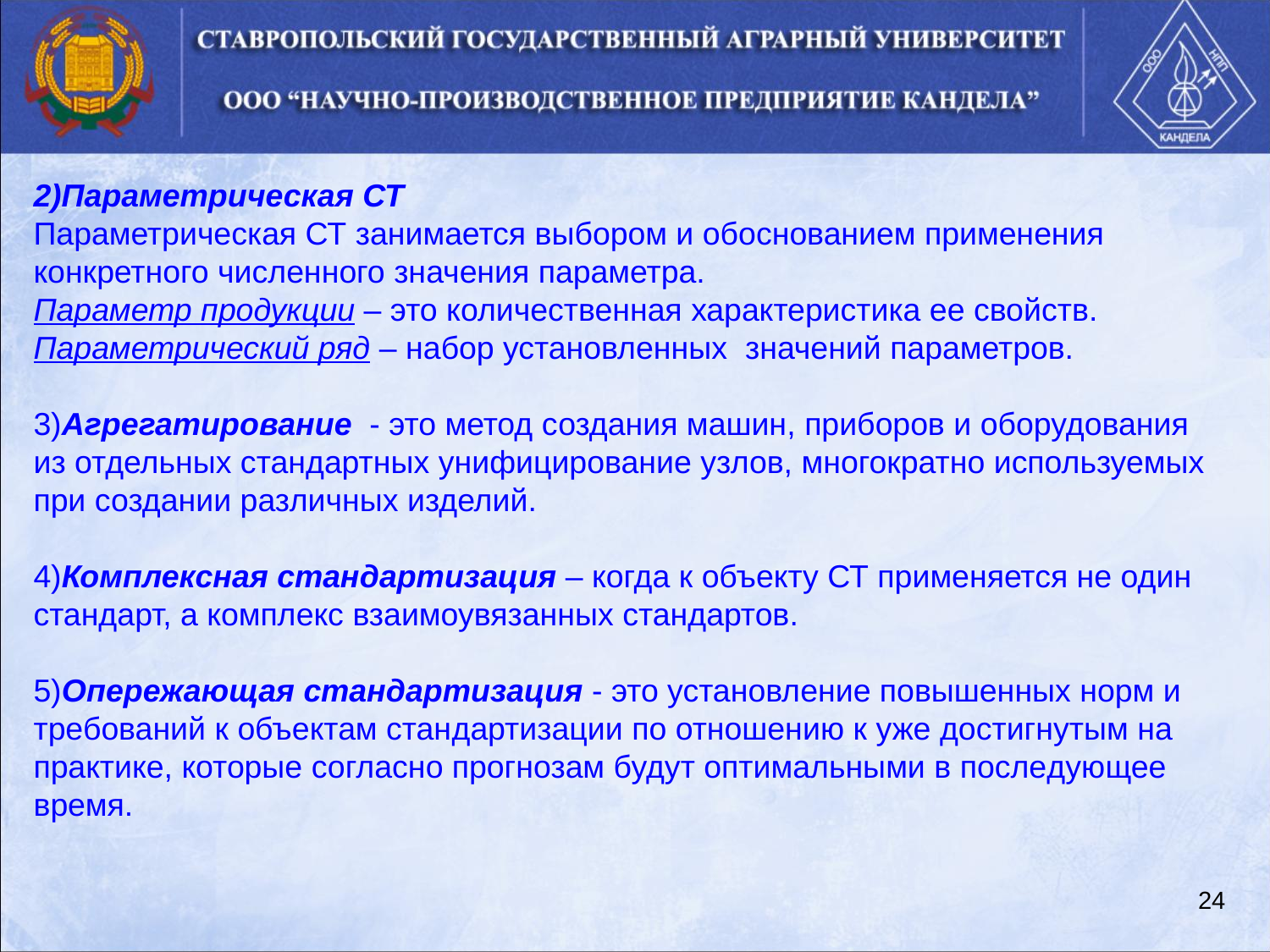

2)Параметрическая СТ
Параметрическая СТ занимается выбором и обоснованием применения конкретного численного значения параметра.
Параметр продукции – это количественная характеристика ее свойств.
Параметрический ряд – набор установленных  значений параметров.

3)Агрегатирование  - это метод создания машин, приборов и оборудования из отдельных стандартных унифицирование узлов, многократно используемых при создании различных изделий.

4)Комплексная стандартизация – когда к объекту СТ применяется не один стандарт, а комплекс взаимоувязанных стандартов.

5)Опережающая стандартизация - это установление повышенных норм и требований к объектам стан­дартизации по отношению к уже достигнутым на практике, которые согласно прогнозам будут оптимальными в после­дующее время.

24